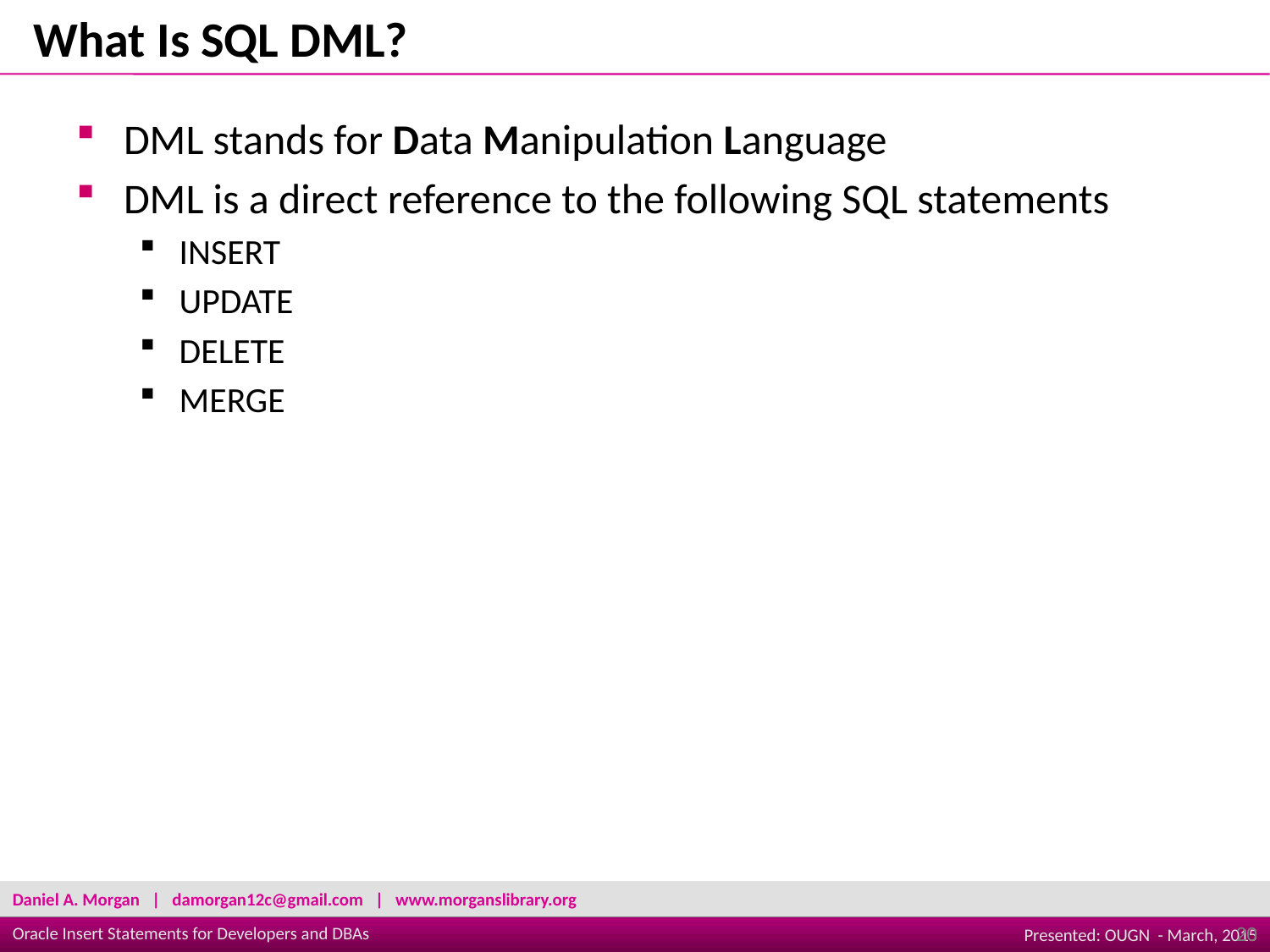

What Is SQL DML?
DML stands for Data Manipulation Language
DML is a direct reference to the following SQL statements
INSERT
UPDATE
DELETE
MERGE